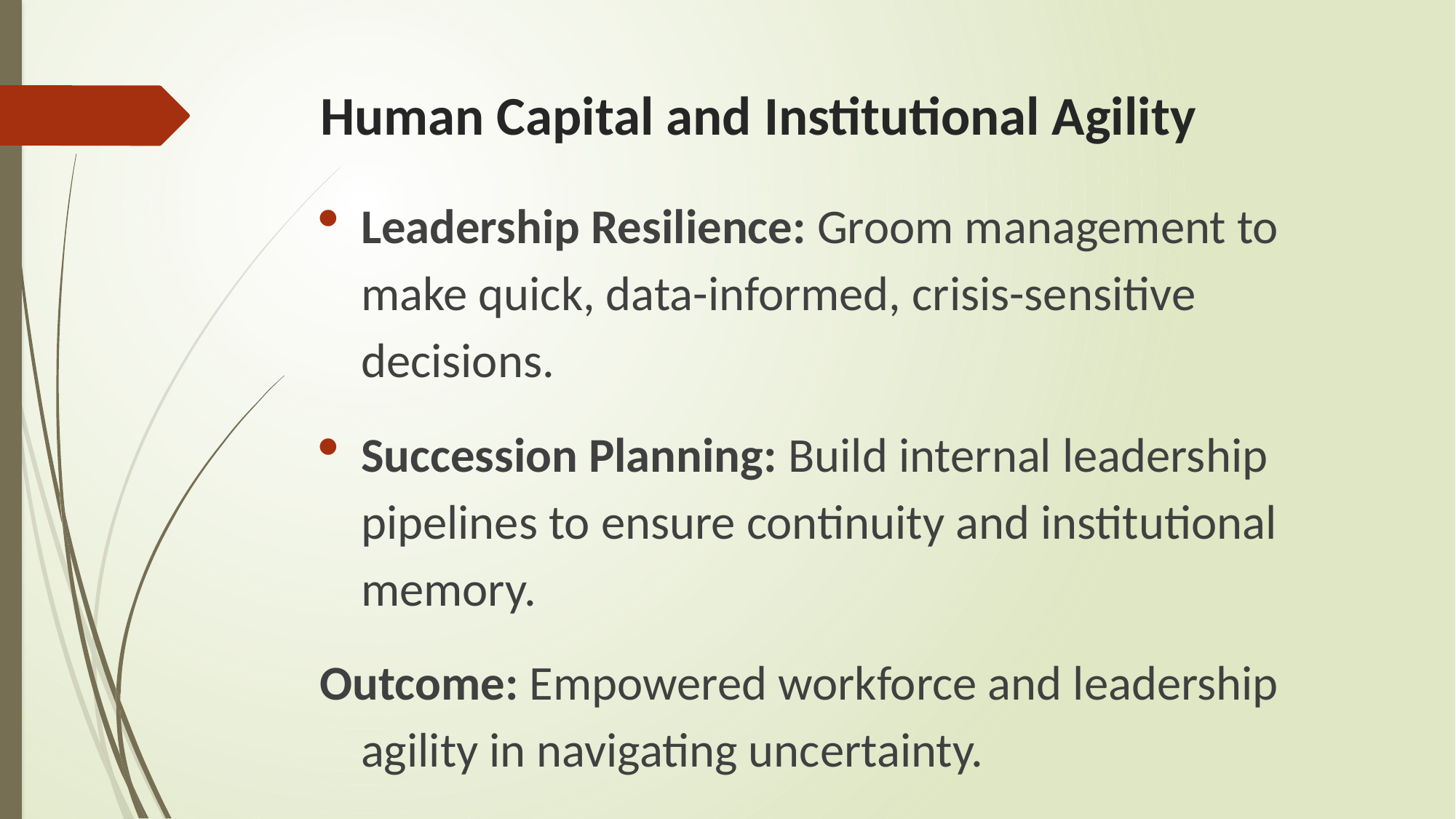

# Human Capital and Institutional Agility
Leadership Resilience: Groom management to make quick, data-informed, crisis-sensitive decisions.
Succession Planning: Build internal leadership pipelines to ensure continuity and institutional memory.
Outcome: Empowered workforce and leadership agility in navigating uncertainty.